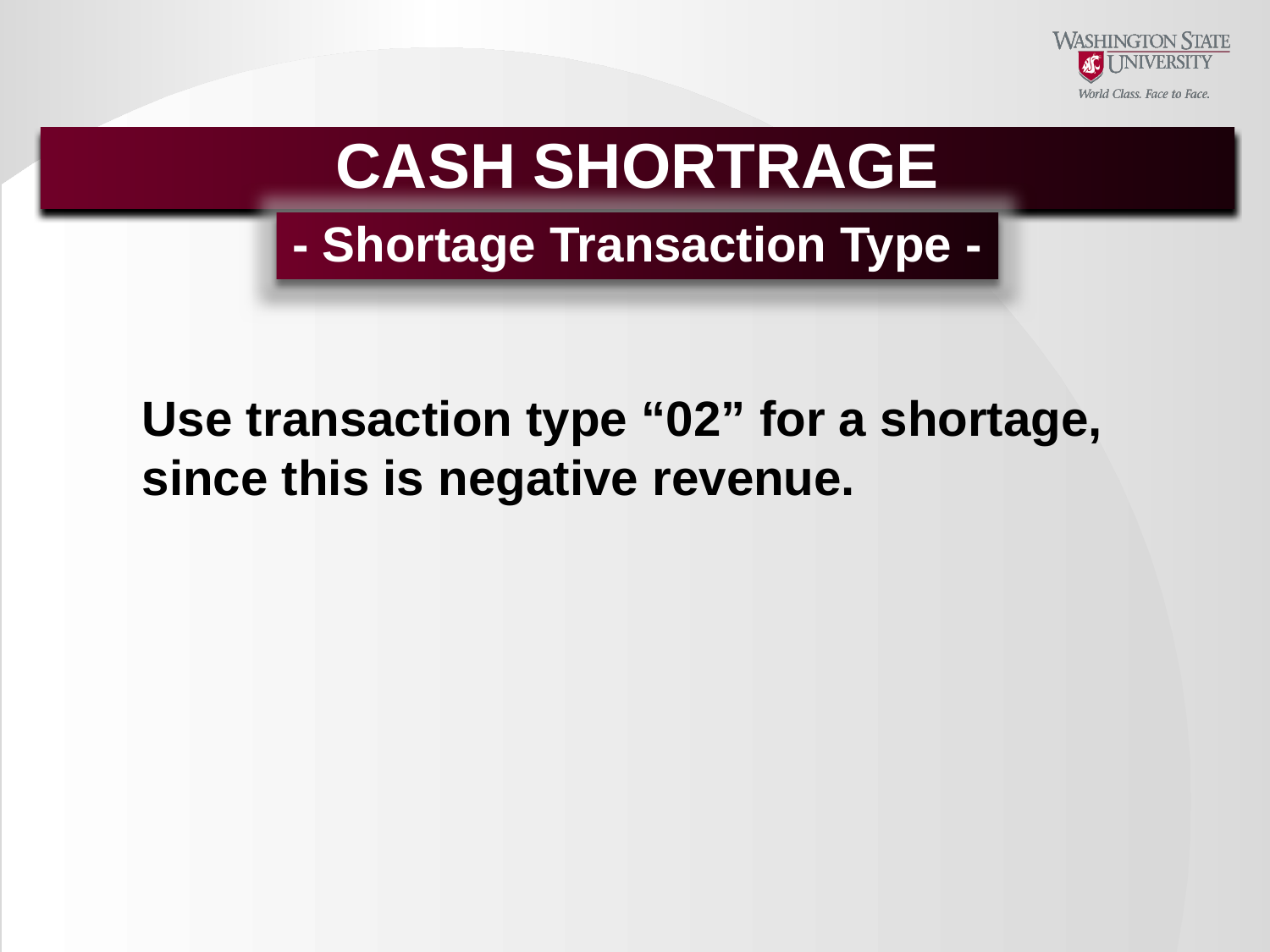

CASH SHORTRAGE
- Shortage Transaction Type -
Use transaction type “02” for a shortage, since this is negative revenue.